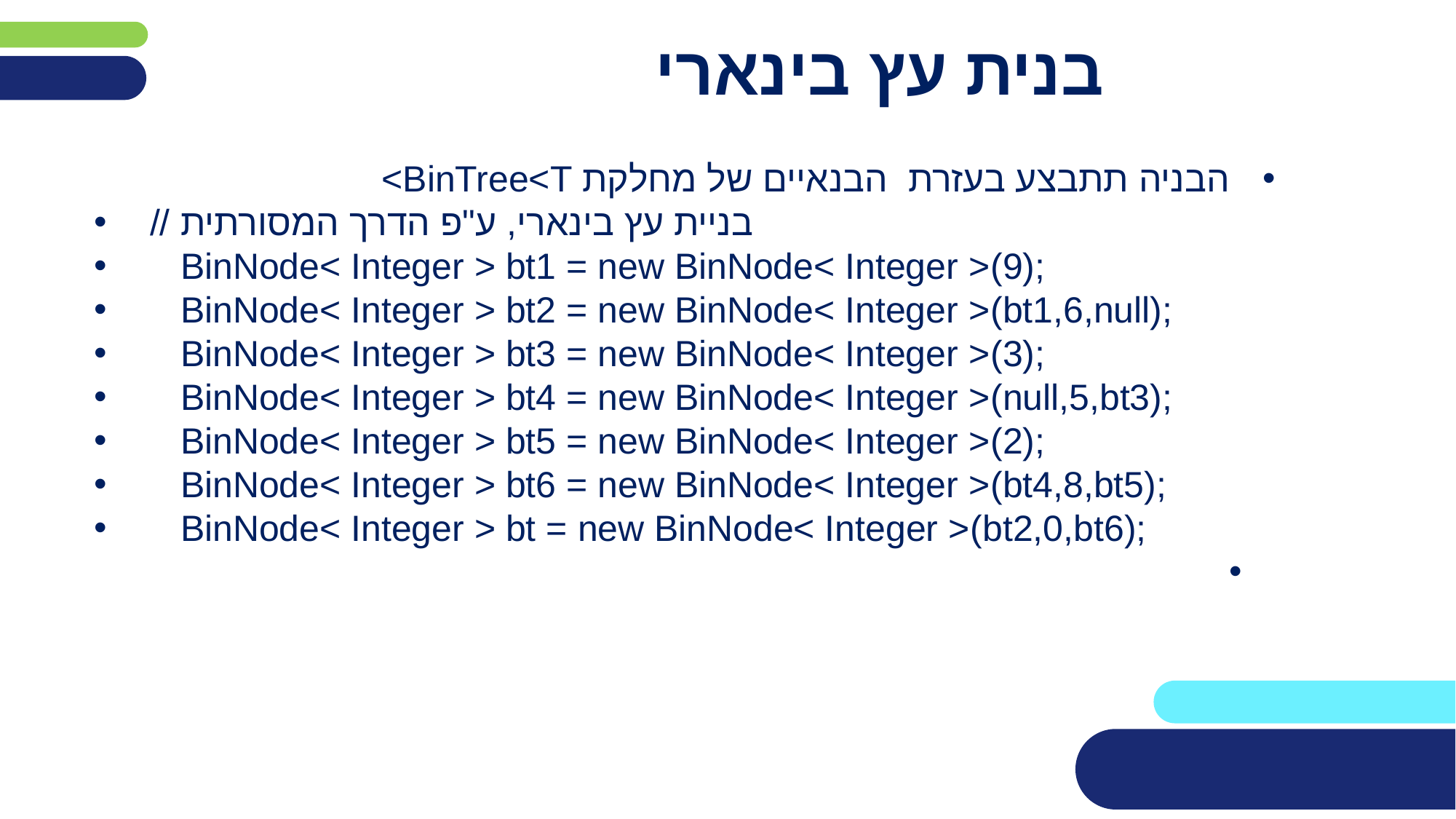

# בנית עץ בינארי
הבניה תתבצע בעזרת  הבנאיים של מחלקת BinTree<T>
 // בניית עץ בינארי, ע"פ הדרך המסורתית
    BinNode< Integer > bt1 = new BinNode< Integer >(9);
    BinNode< Integer > bt2 = new BinNode< Integer >(bt1,6,null);
    BinNode< Integer > bt3 = new BinNode< Integer >(3);
    BinNode< Integer > bt4 = new BinNode< Integer >(null,5,bt3);
    BinNode< Integer > bt5 = new BinNode< Integer >(2);
    BinNode< Integer > bt6 = new BinNode< Integer >(bt4,8,bt5);
    BinNode< Integer > bt = new BinNode< Integer >(bt2,0,bt6);